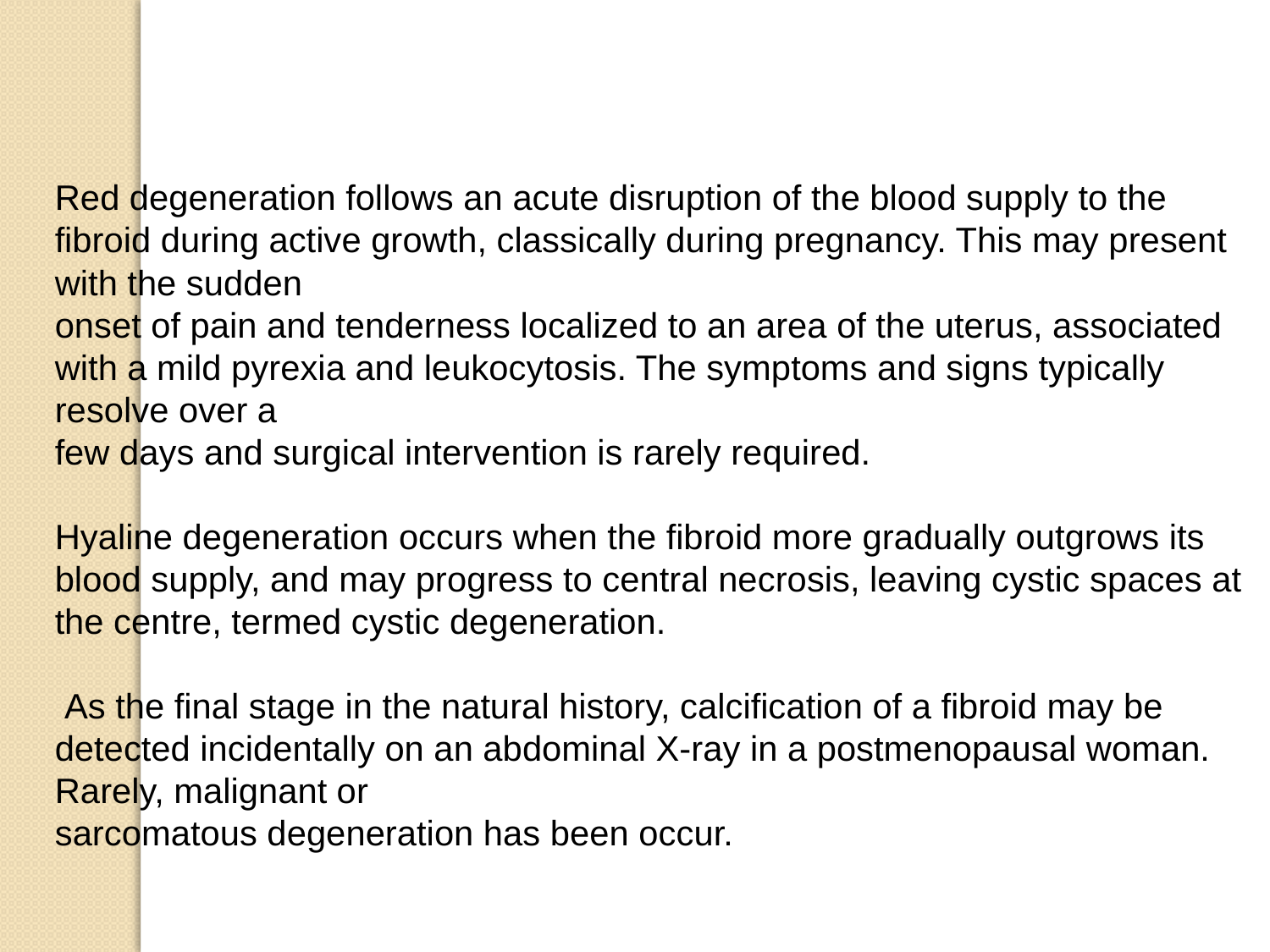

Red degeneration follows an acute disruption of the blood supply to the fibroid during active growth, classically during pregnancy. This may present with the sudden
onset of pain and tenderness localized to an area of the uterus, associated with a mild pyrexia and leukocytosis. The symptoms and signs typically resolve over a
few days and surgical intervention is rarely required.

Hyaline degeneration occurs when the fibroid more gradually outgrows its blood supply, and may progress to central necrosis, leaving cystic spaces at
the centre, termed cystic degeneration.

 As the final stage in the natural history, calcification of a fibroid may be detected incidentally on an abdominal X-ray in a postmenopausal woman. Rarely, malignant or
sarcomatous degeneration has been occur.